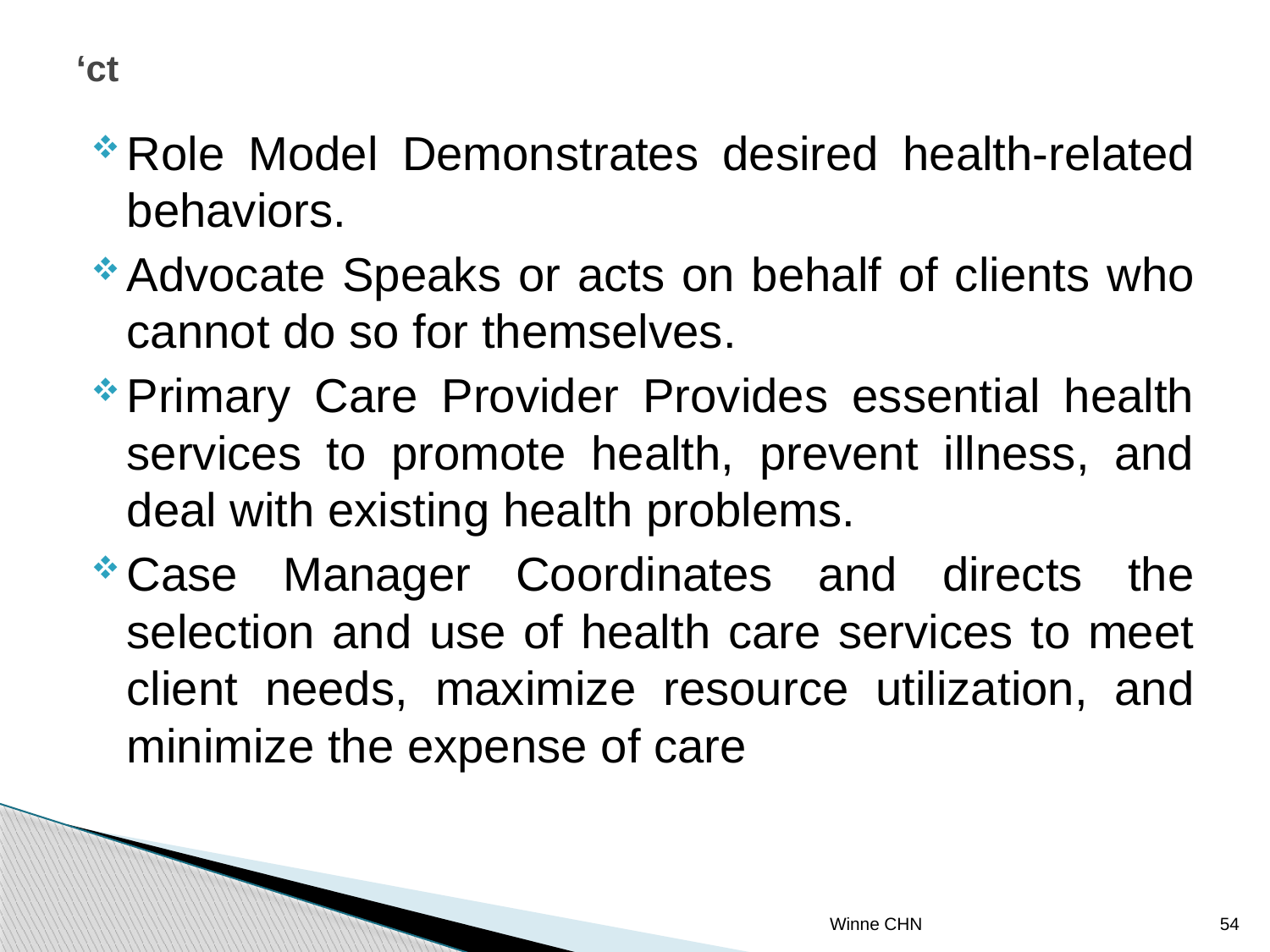

# ‘ct
Role Model Demonstrates desired health-related behaviors.
Advocate Speaks or acts on behalf of clients who cannot do so for themselves.
Primary Care Provider Provides essential health services to promote health, prevent illness, and deal with existing health problems.
Case Manager Coordinates and directs the selection and use of health care services to meet client needs, maximize resource utilization, and minimize the expense of care

Winne CHN
54